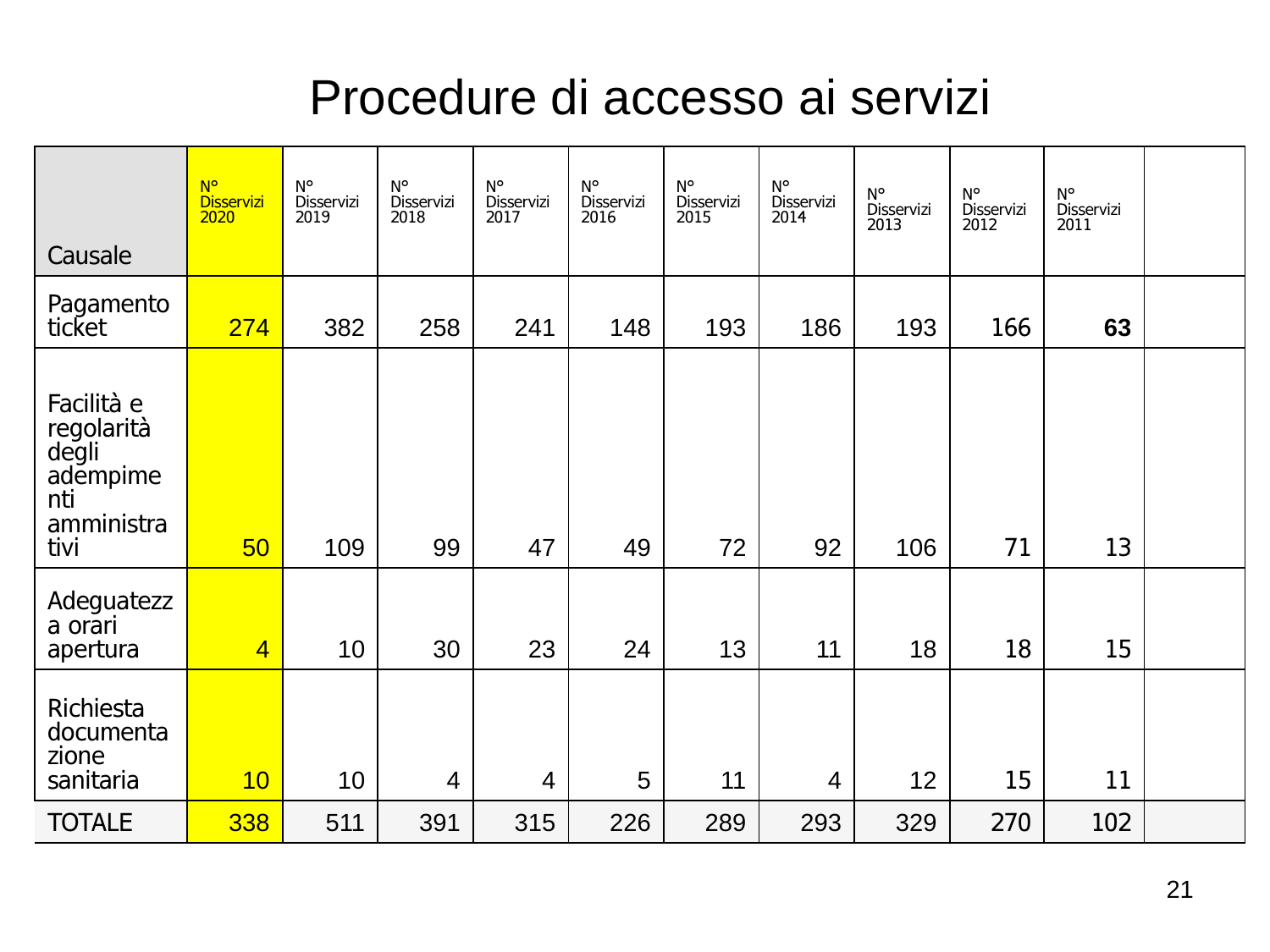

# Procedure di accesso ai servizi
| Causale | N° Disservizi 2020 | N° Disservizi 2019 | N° Disservizi 2018 | N° Disservizi 2017 | N° Disservizi 2016 | N° Disservizi 2015 | N° Disservizi 2014 | N° Disservizi 2013 | N° Disservizi 2012 | N° Disservizi 2011 |  |
| --- | --- | --- | --- | --- | --- | --- | --- | --- | --- | --- | --- |
| Pagamento ticket | 274 | 382 | 258 | 241 | 148 | 193 | 186 | 193 | 166 | 63 |  |
| Facilità e regolarità degli adempimenti amministrativi | 50 | 109 | 99 | 47 | 49 | 72 | 92 | 106 | 71 | 13 |  |
| Adeguatezza orari apertura | 4 | 10 | 30 | 23 | 24 | 13 | 11 | 18 | 18 | 15 |  |
| Richiesta documentazione sanitaria | 10 | 10 | 4 | 4 | 5 | 11 | 4 | 12 | 15 | 11 |  |
| TOTALE | 338 | 511 | 391 | 315 | 226 | 289 | 293 | 329 | 270 | 102 |  |
aumento dei reclami sulla facilità e regolarità degli adempimenti amministrativi, in particolare dovuta a : appuntamenti saltati e mancate disdette, consegna/lettura/scarico esami, attesa prelievi, codici esenzione ricetta…)
21